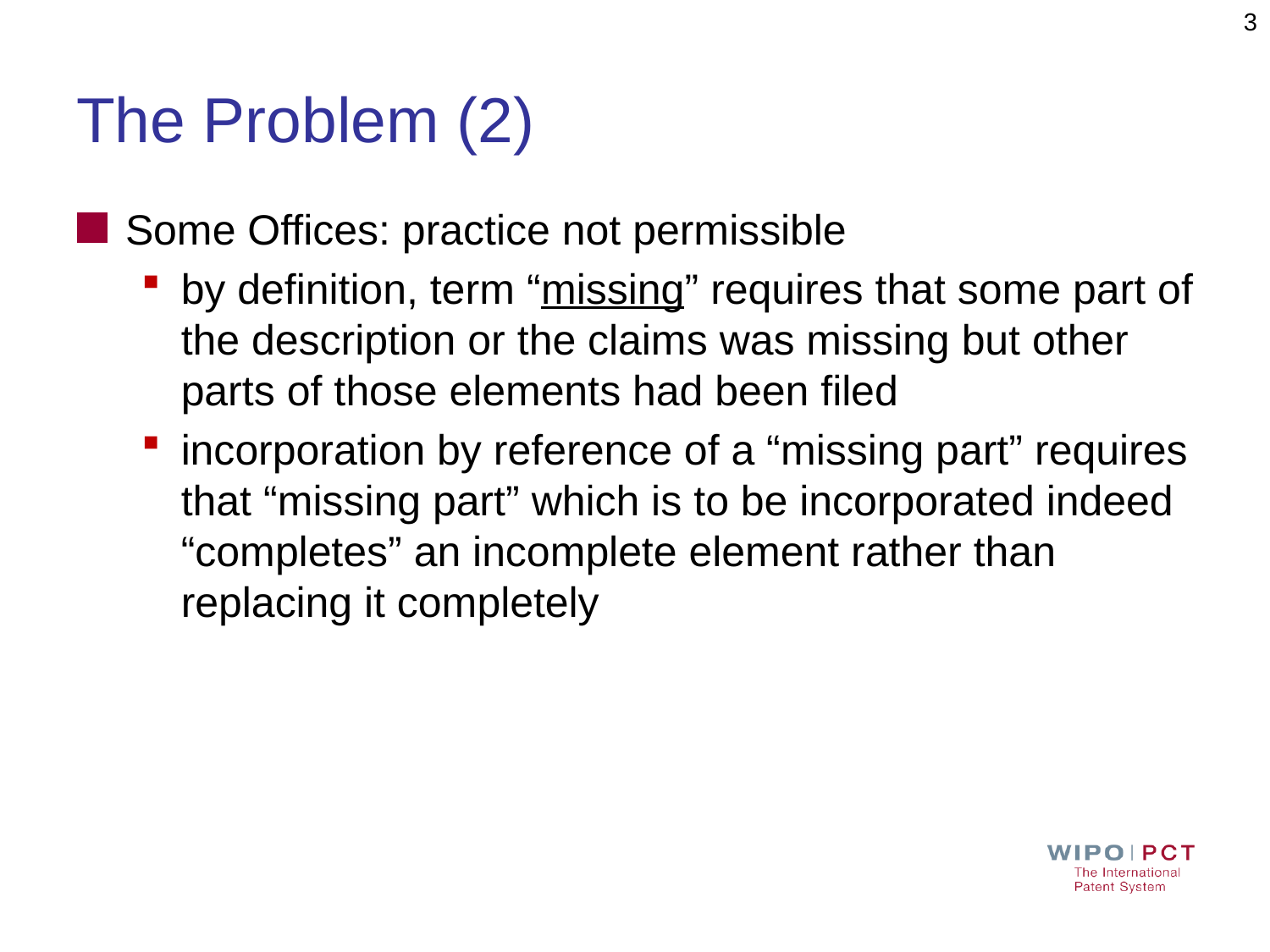

3
# The Problem (2)
Some Offices: practice not permissible
by definition, term “missing” requires that some part of the description or the claims was missing but other parts of those elements had been filed
incorporation by reference of a “missing part” requires that “missing part” which is to be incorporated indeed “completes” an incomplete element rather than replacing it completely